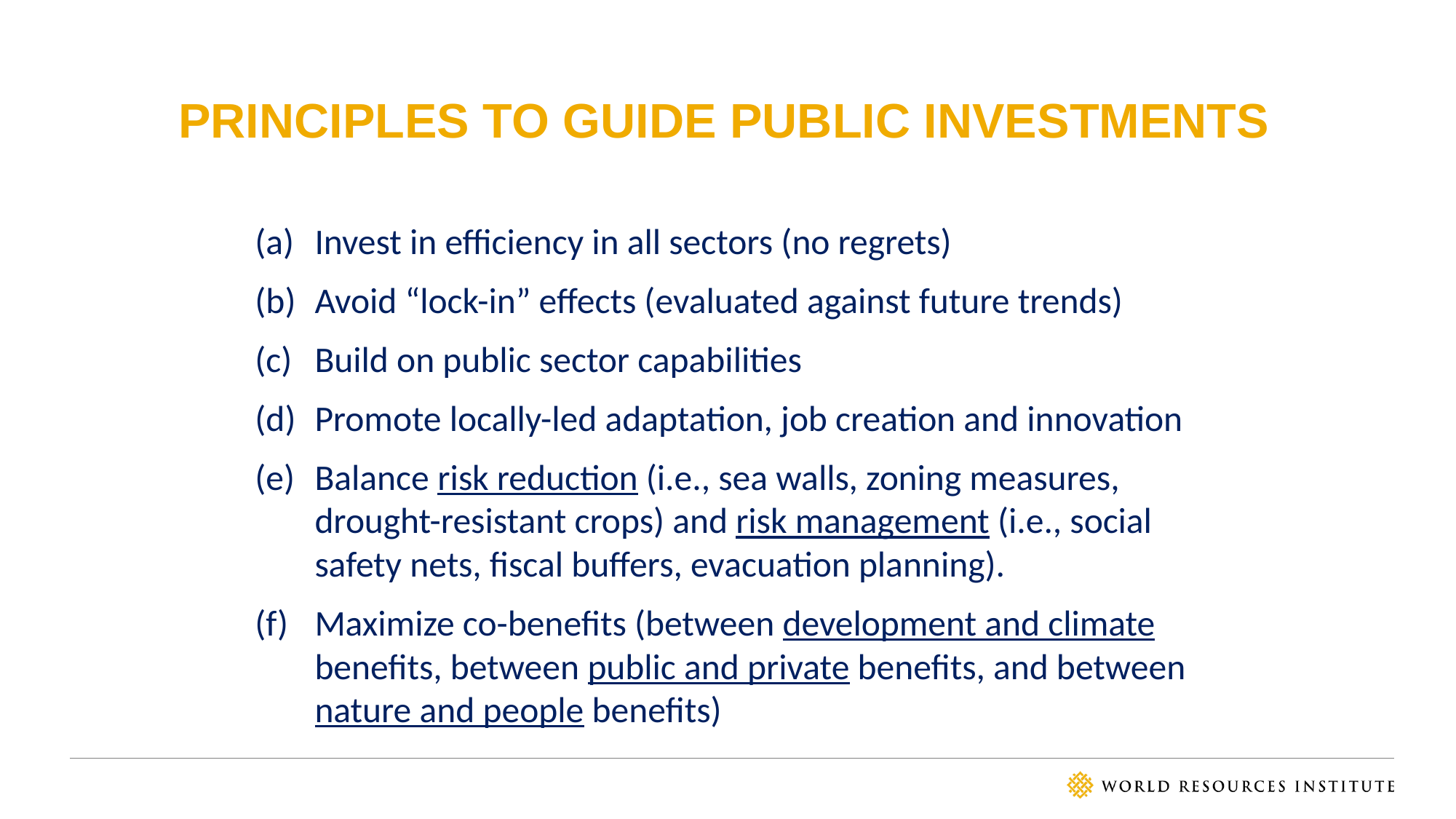

Principles to guide public investments
Invest in efficiency in all sectors (no regrets)
Avoid “lock-in” effects (evaluated against future trends)
Build on public sector capabilities
Promote locally-led adaptation, job creation and innovation
Balance risk reduction (i.e., sea walls, zoning measures, drought-resistant crops) and risk management (i.e., social safety nets, fiscal buffers, evacuation planning).
Maximize co-benefits (between development and climate benefits, between public and private benefits, and between nature and people benefits)